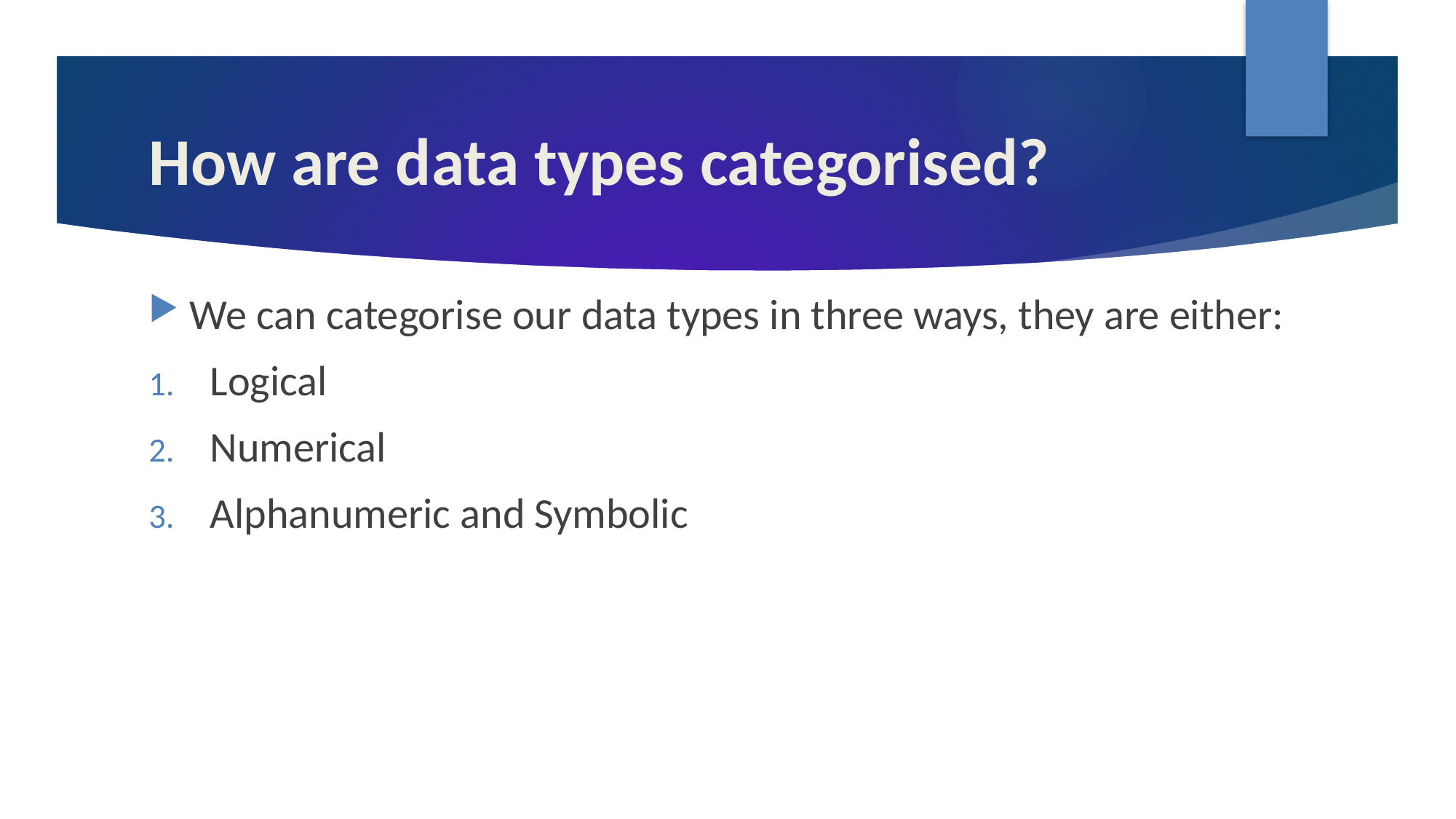

# How are data types categorised?
We can categorise our data types in three ways, they are either:
Logical
Numerical
Alphanumeric and Symbolic